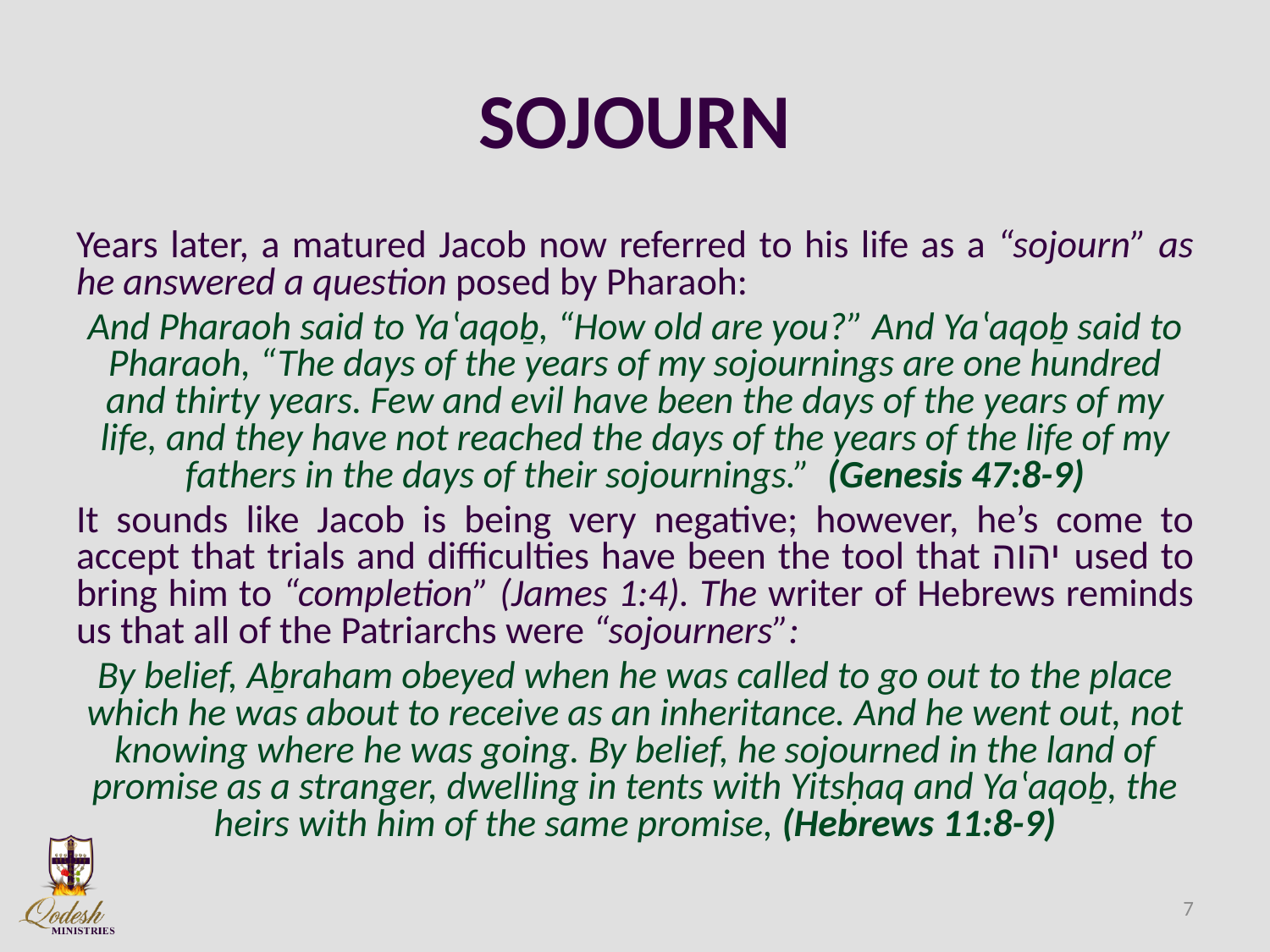

# SOJOURN
Years later, a matured Jacob now referred to his life as a “sojourn” as he answered a question posed by Pharaoh:
And Pharaoh said to Yaʽaqoḇ, “How old are you?” And Yaʽaqoḇ said to Pharaoh, “The days of the years of my sojournings are one hundred and thirty years. Few and evil have been the days of the years of my life, and they have not reached the days of the years of the life of my fathers in the days of their sojournings.”  (Genesis 47:8-9)
It sounds like Jacob is being very negative; however, he’s come to accept that trials and difficulties have been the tool that יהוה used to bring him to “completion” (James 1:4). The writer of Hebrews reminds us that all of the Patriarchs were “sojourners”:
By belief, Aḇraham obeyed when he was called to go out to the place which he was about to receive as an inheritance. And he went out, not knowing where he was going. By belief, he sojourned in the land of promise as a stranger, dwelling in tents with Yitsḥaq and Yaʽaqoḇ, the heirs with him of the same promise, (Hebrews 11:8-9)

7